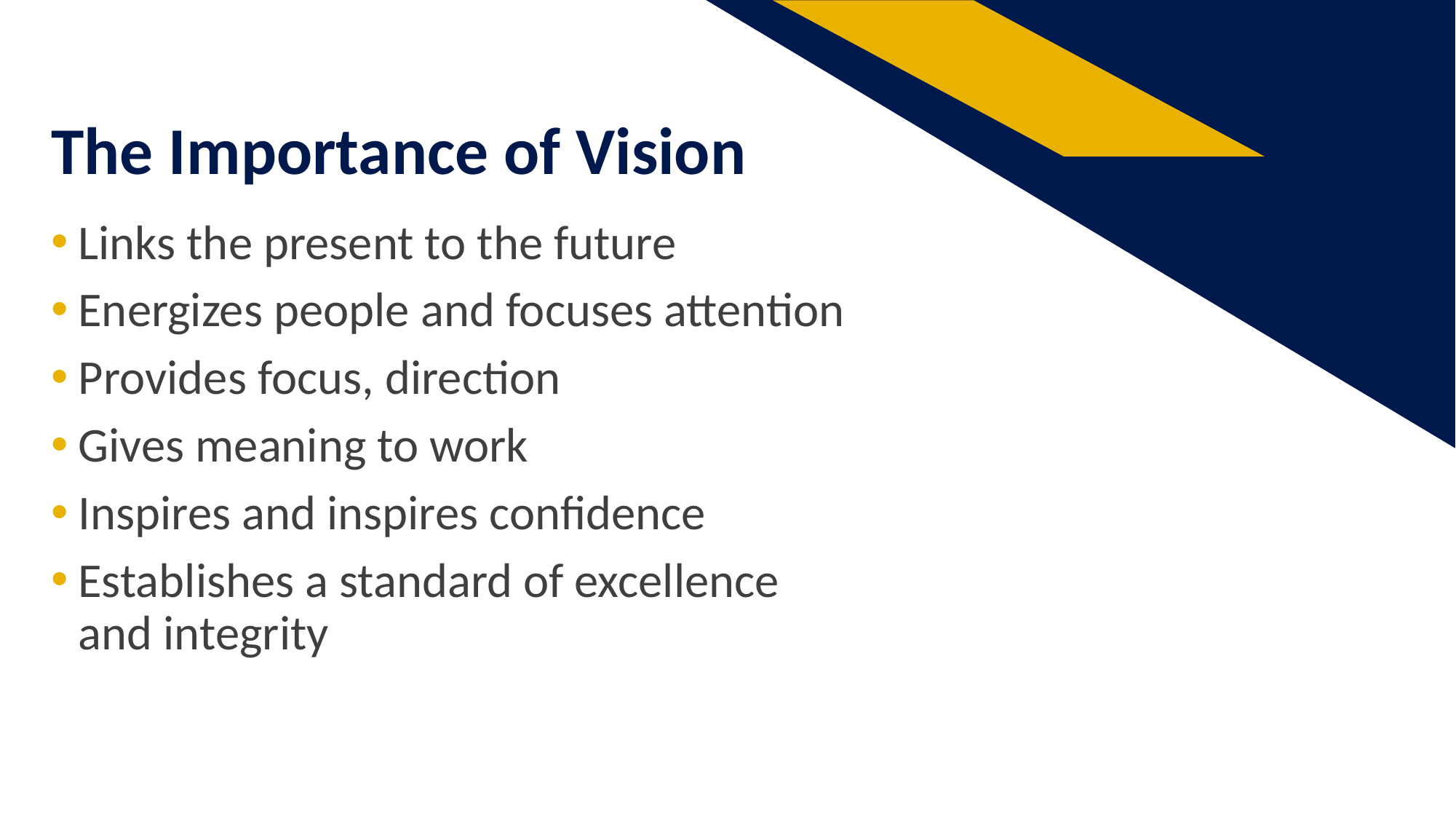

# The Importance of Vision
Links the present to the future
Energizes people and focuses attention
Provides focus, direction
Gives meaning to work
Inspires and inspires confidence
Establishes a standard of excellence and integrity